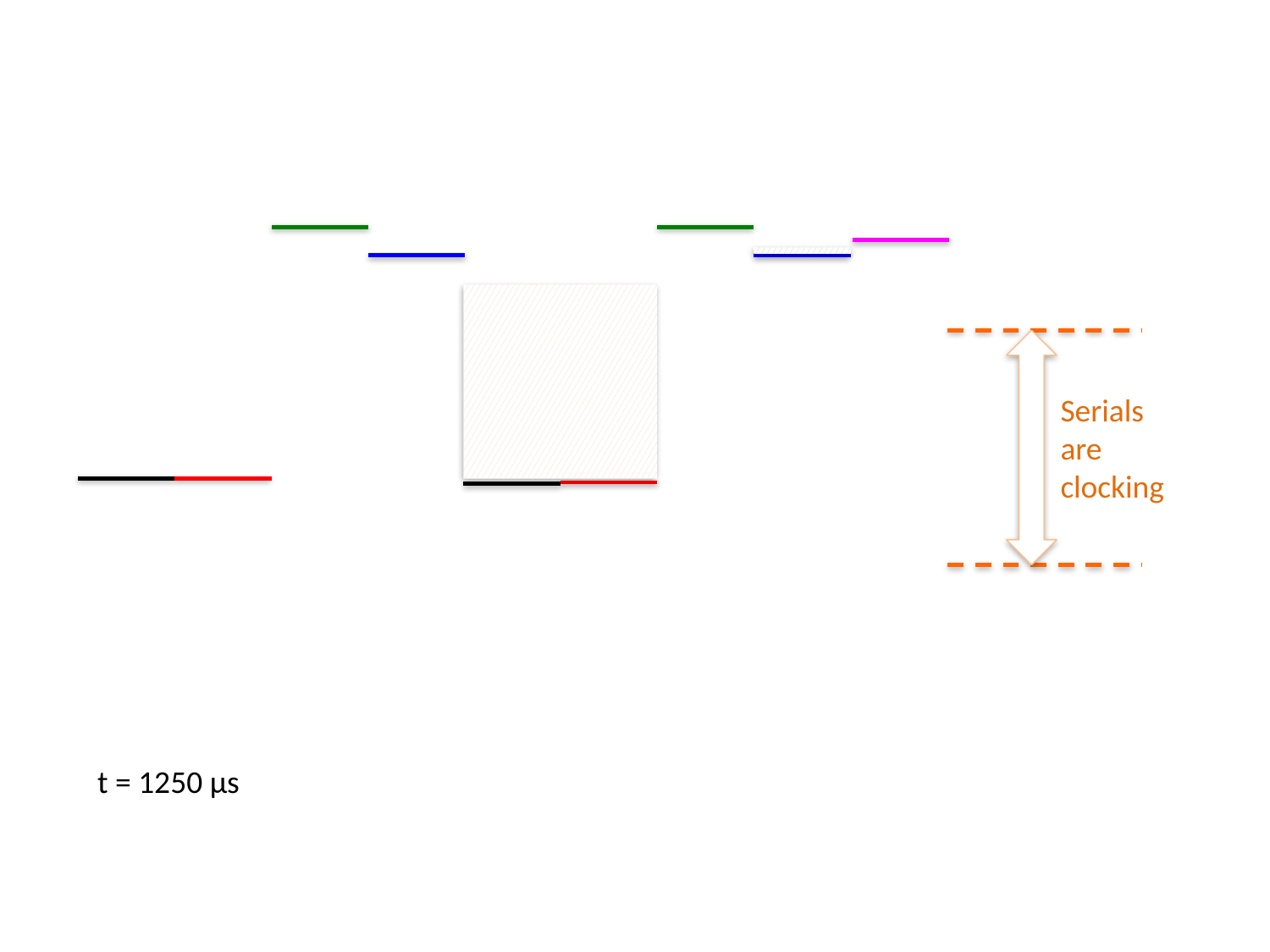

Serials are clocking
 t = 1250 µs